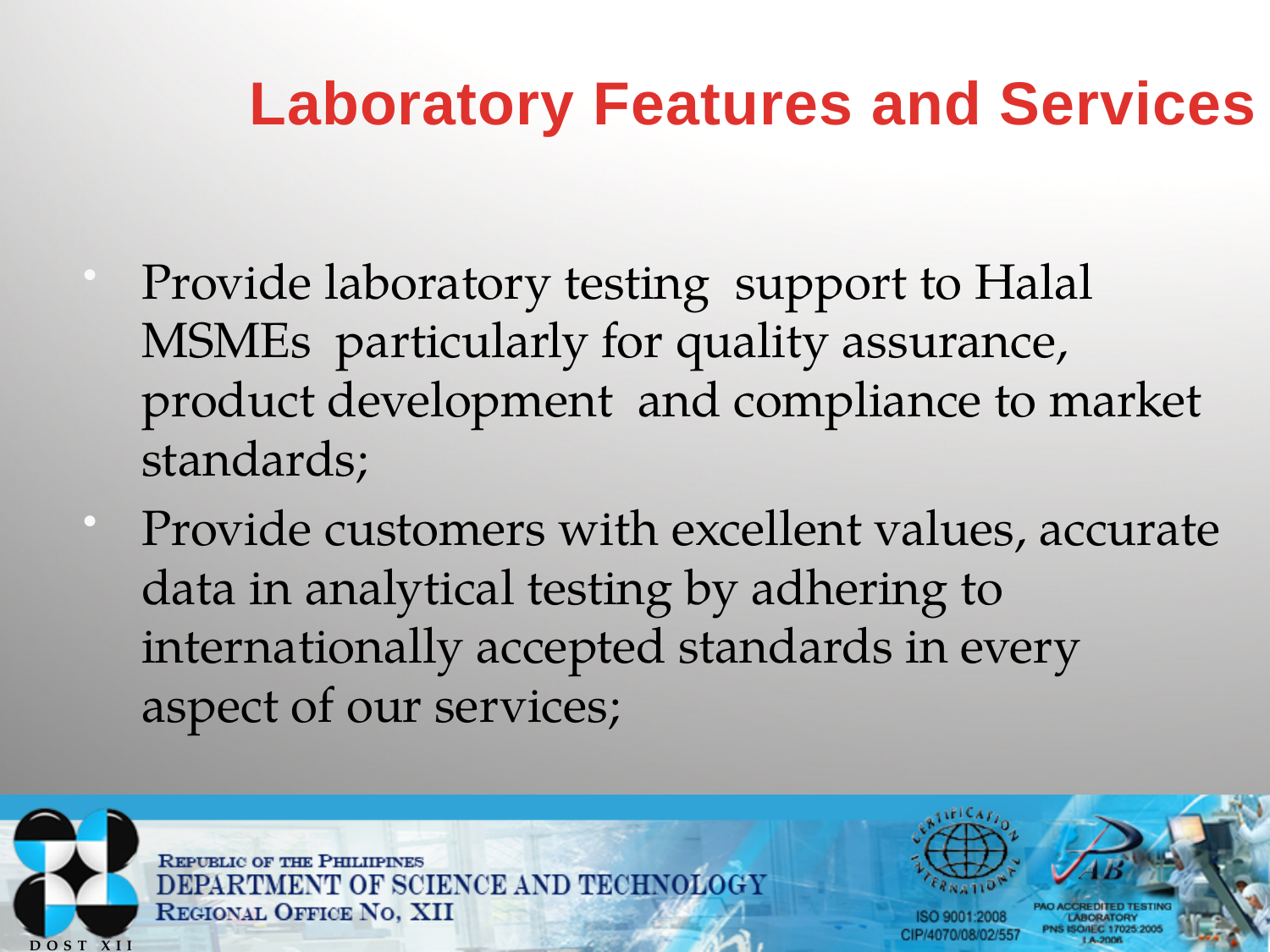

# Laboratory Features and Services
Provide laboratory testing  support to Halal MSMEs  particularly for quality assurance, product development  and compliance to market standards;
Provide customers with excellent values, accurate data in analytical testing by adhering to internationally accepted standards in every aspect of our services;